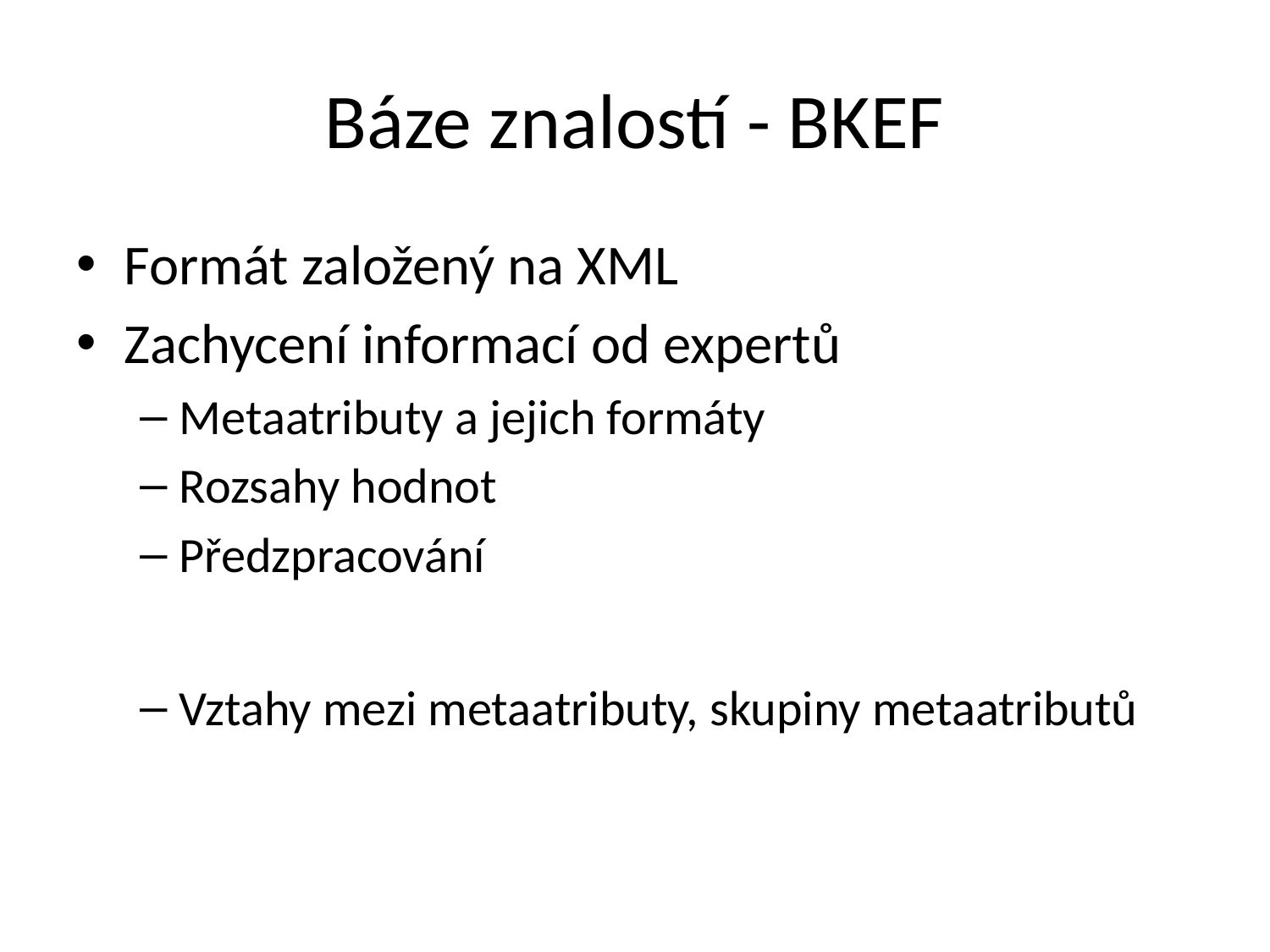

# Báze znalostí - BKEF
Formát založený na XML
Zachycení informací od expertů
Metaatributy a jejich formáty
Rozsahy hodnot
Předzpracování

Vztahy mezi metaatributy, skupiny metaatributů